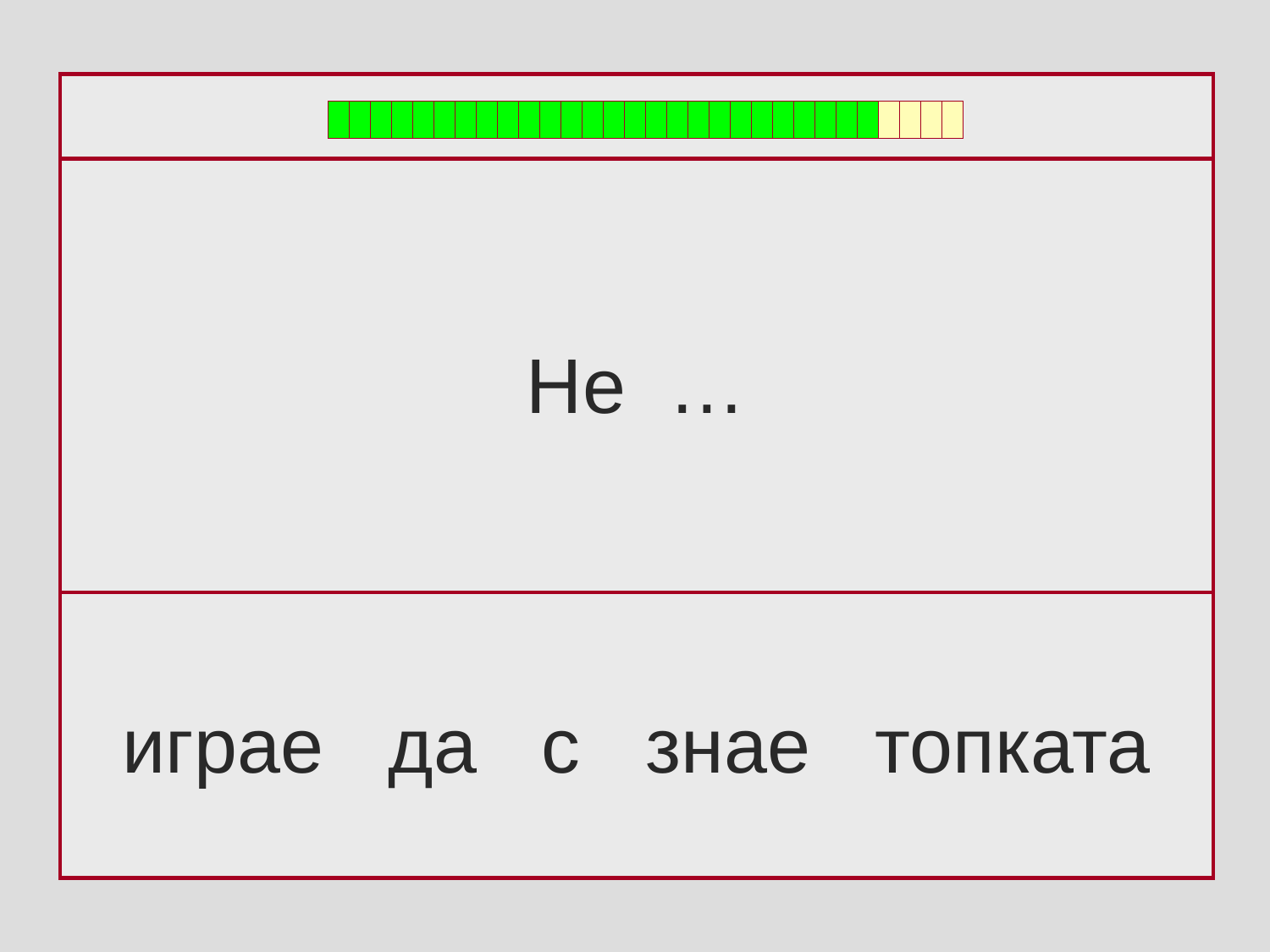

Не  …
играе   да   с   знае   топката